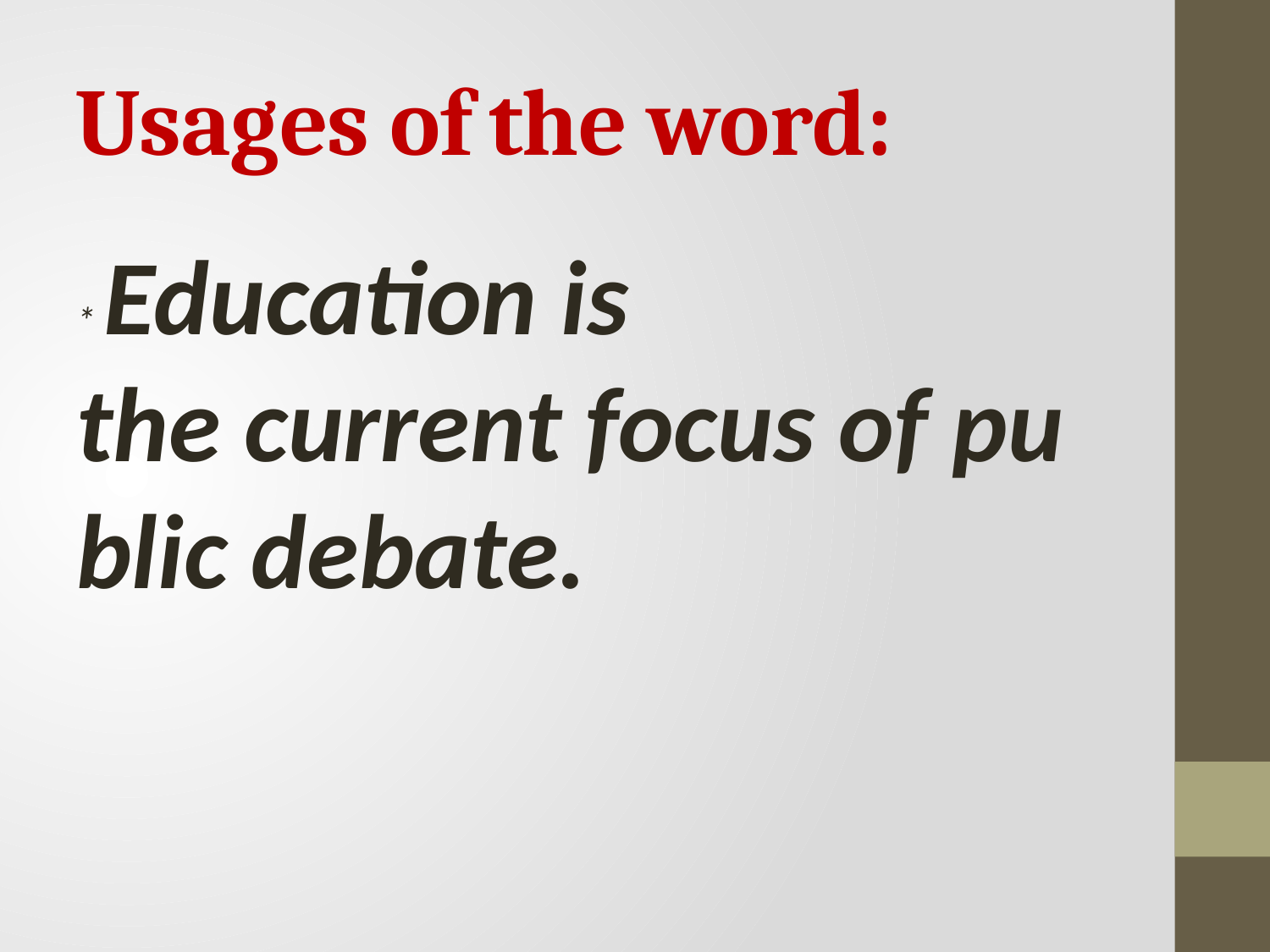

# Usages of the word:
* Education is the current focus of public debate.